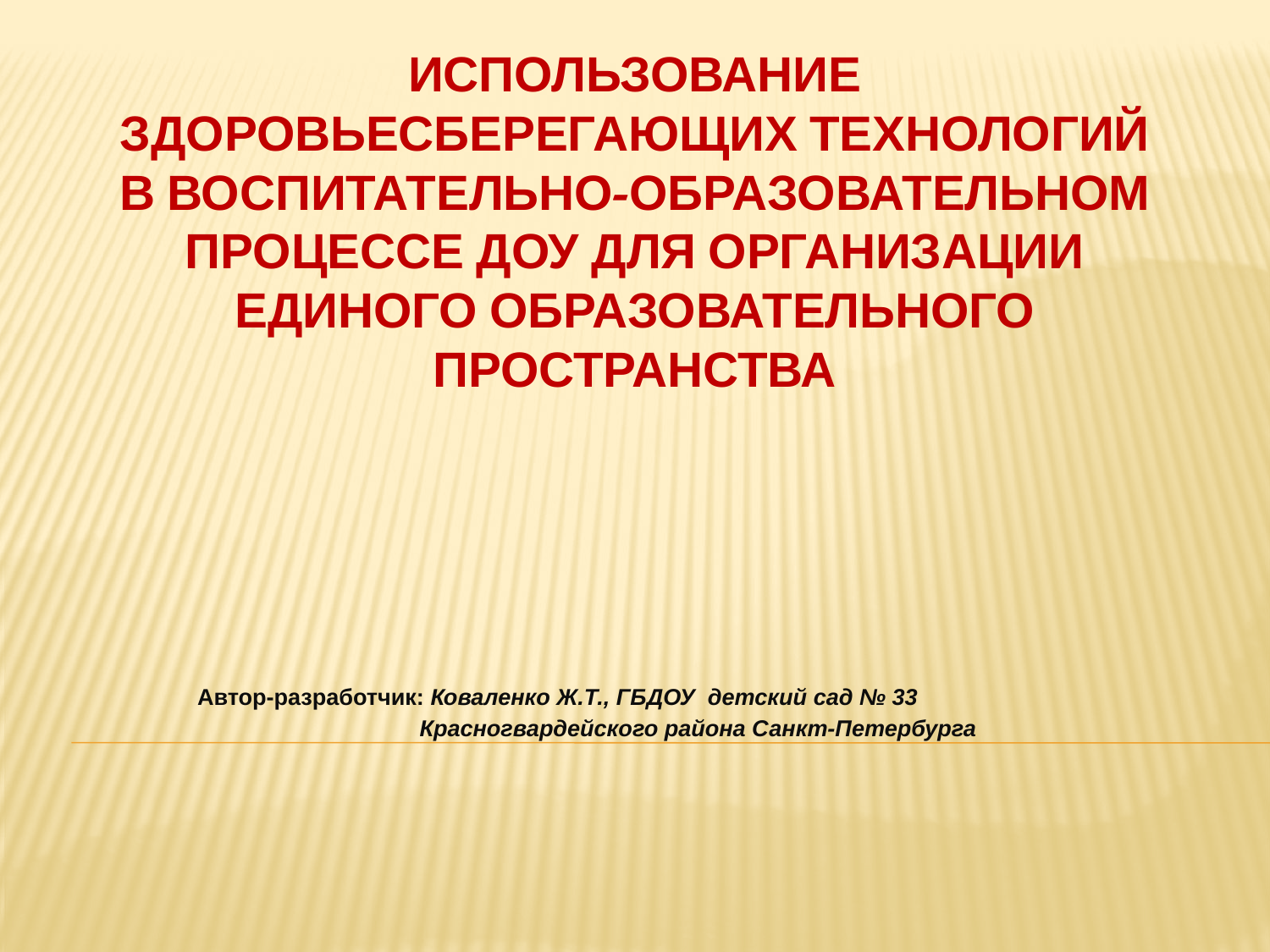

# Использование здоровьесберегающих технологий в воспитательно-образовательном процессе ДОУ для организации единого образовательного пространства
Автор-разработчик: Коваленко Ж.Т., ГБДОУ  детский сад № 33
                                   Красногвардейского района Санкт-Петербурга